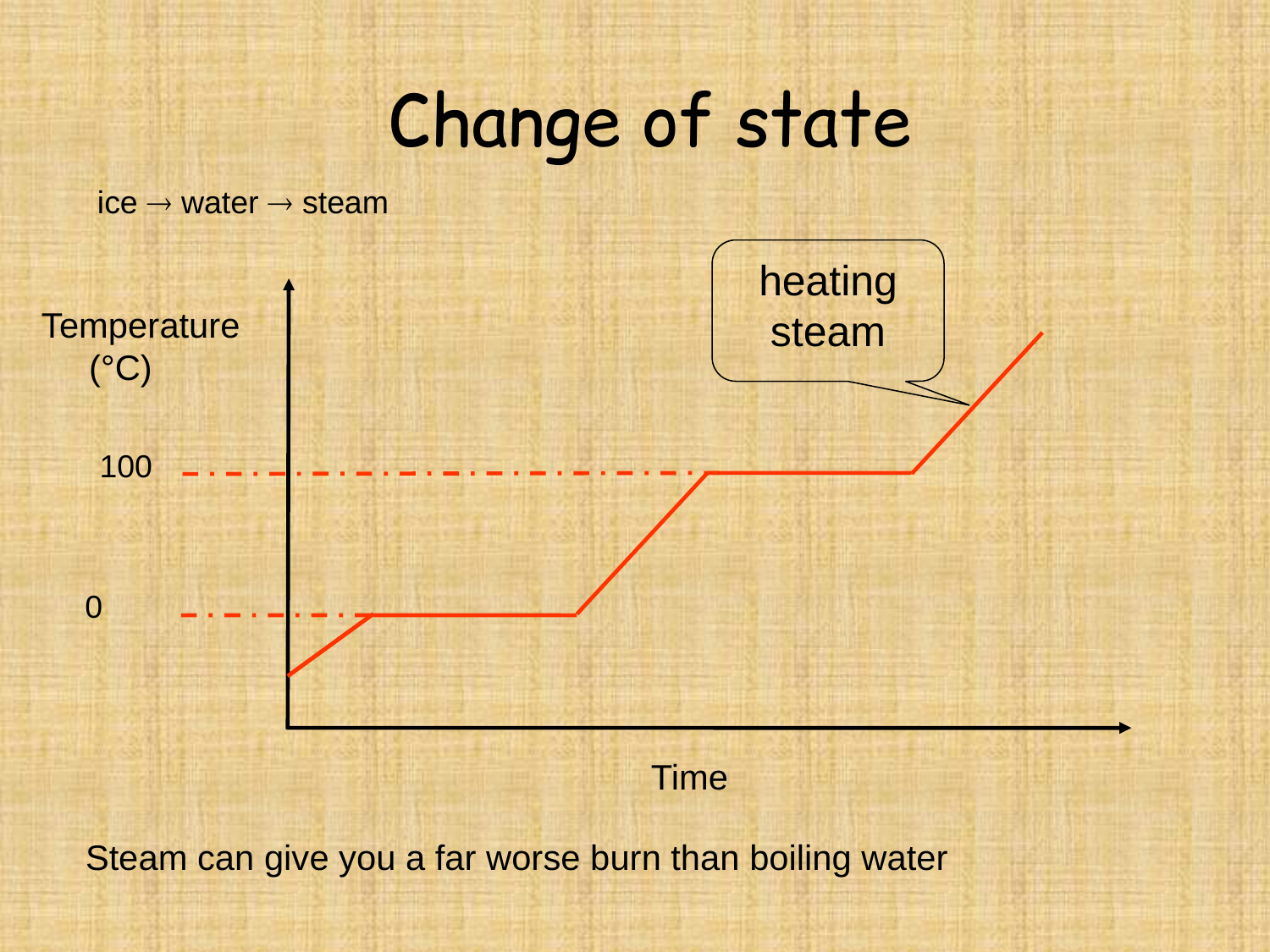

# Change of state
ice → water → steam
heating
steam

Temperature (°C)

100

0

Time
Steam can give you a far worse burn than boiling water